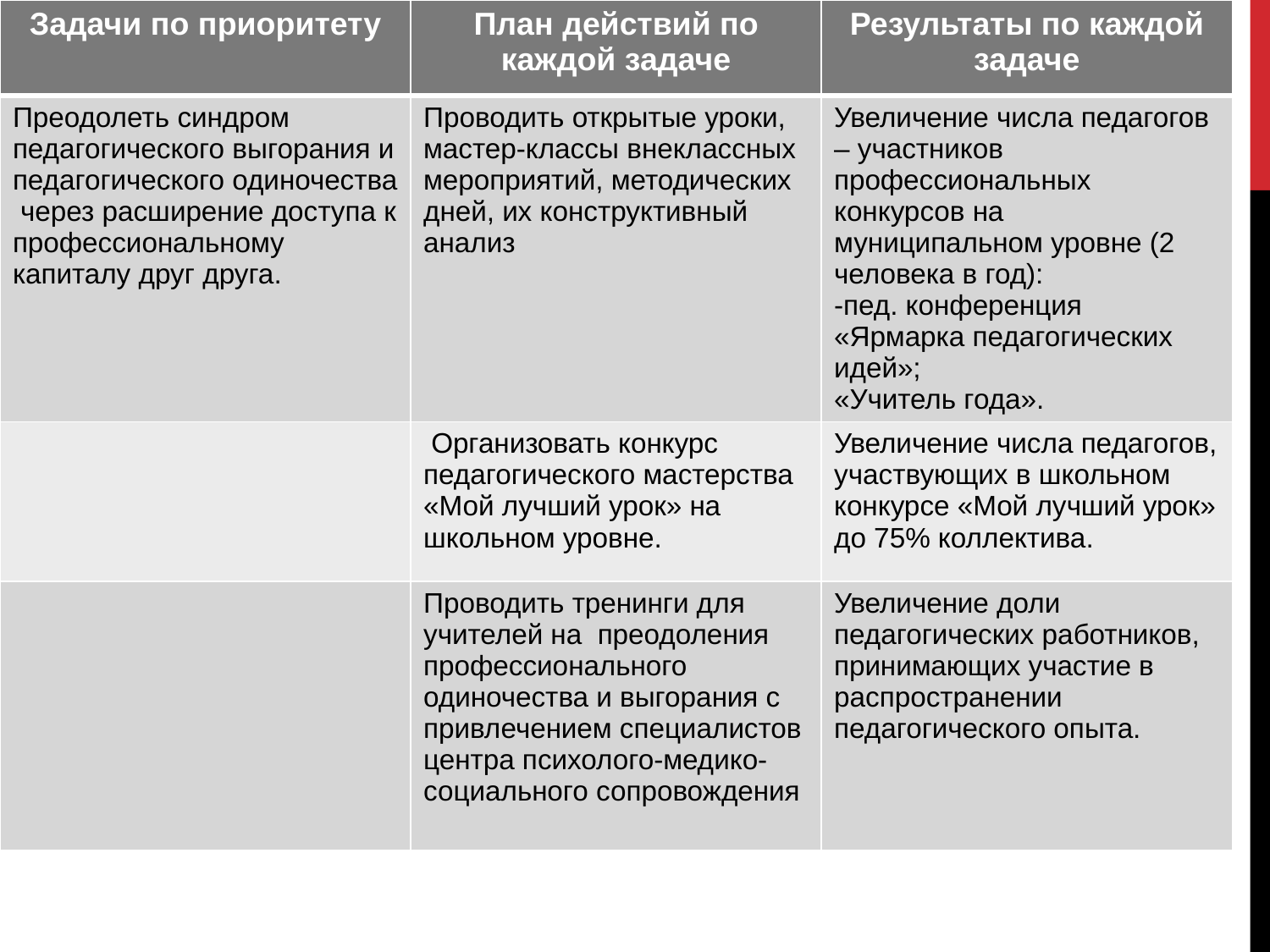

| Задачи по приоритету | План действий по каждой задаче | Результаты по каждой задаче |
| --- | --- | --- |
| Преодолеть синдром педагогического выгорания и педагогического одиночества через расширение доступа к профессиональному капиталу друг друга. | Проводить открытые уроки, мастер-классы внеклассных мероприятий, методических дней, их конструктивный анализ | Увеличение числа педагогов – участников профессиональных конкурсов на муниципальном уровне (2 человека в год): -пед. конференция «Ярмарка педагогических идей»; «Учитель года». |
|  | Организовать конкурс педагогического мастерства «Мой лучший урок» на школьном уровне. | Увеличение числа педагогов, участвующих в школьном конкурсе «Мой лучший урок» до 75% коллектива. |
|  | Проводить тренинги для учителей на преодоления профессионального одиночества и выгорания с привлечением специалистов центра психолого-медико-социального сопровождения | Увеличение доли педагогических работников, принимающих участие в распространении педагогического опыта. |